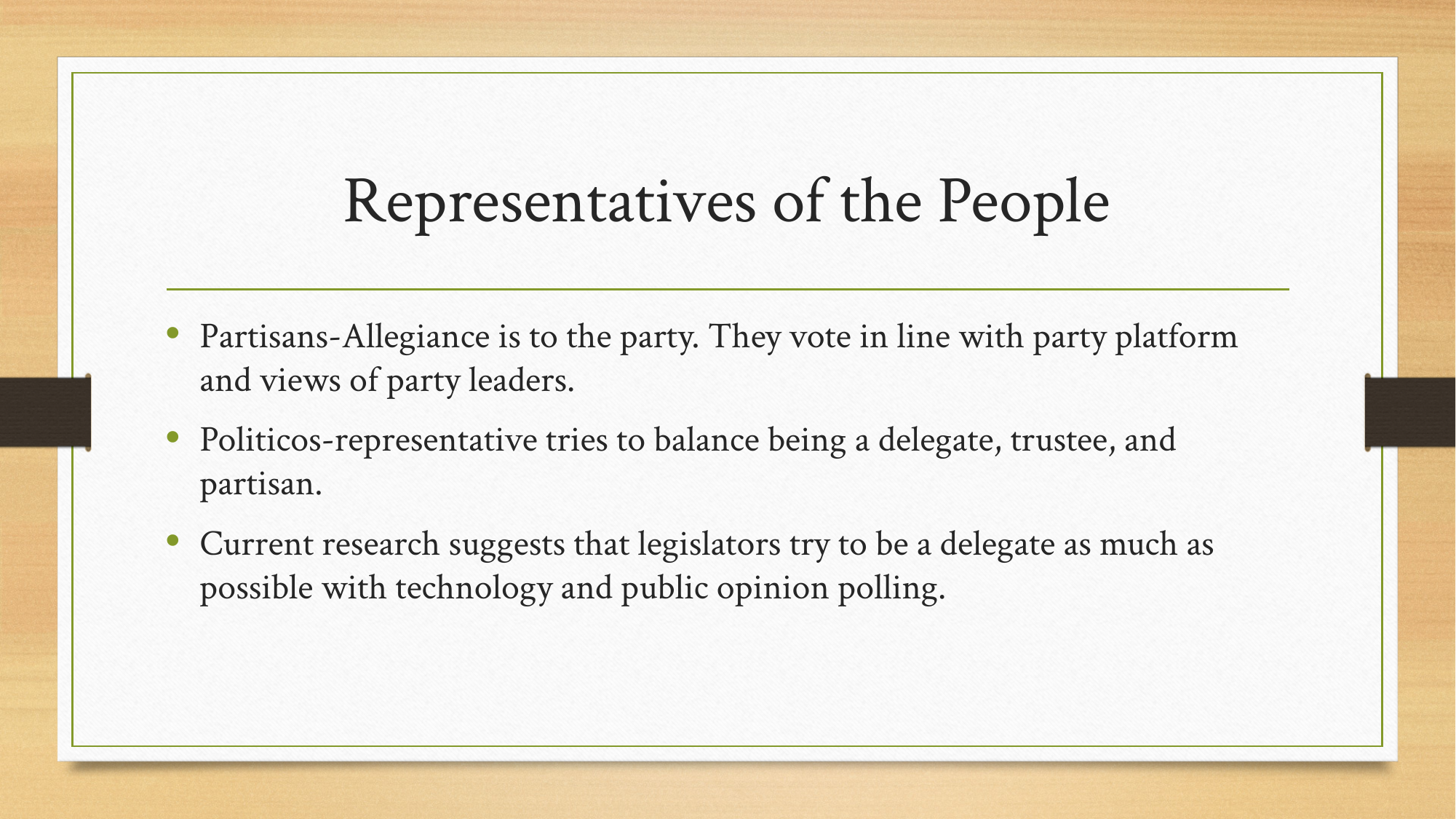

# Representatives of the People
Partisans-Allegiance is to the party. They vote in line with party platform and views of party leaders.
Politicos-representative tries to balance being a delegate, trustee, and partisan.
Current research suggests that legislators try to be a delegate as much as possible with technology and public opinion polling.